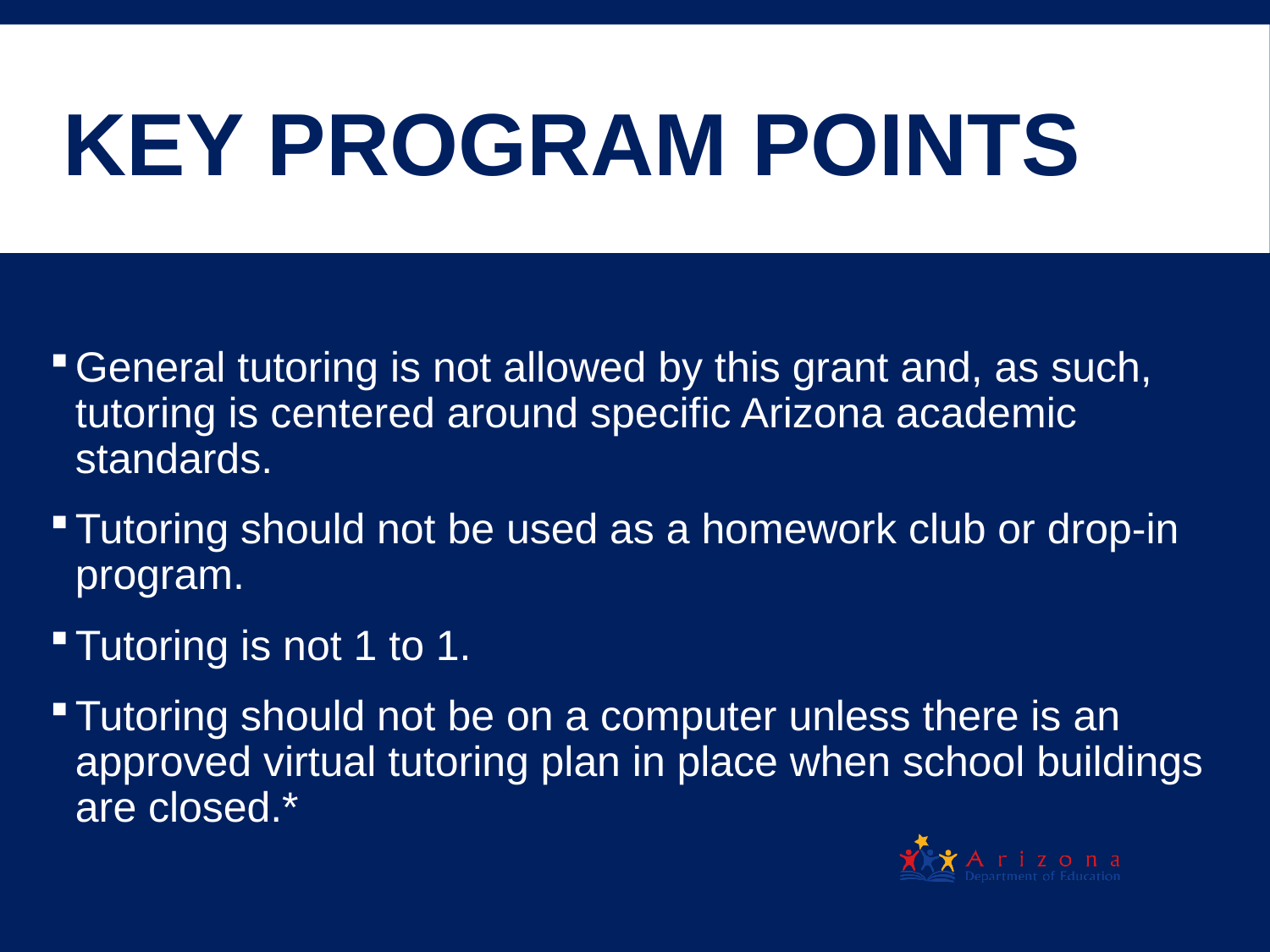

Key Program points

General tutoring is not allowed by this grant and, as such, tutoring is centered around specific Arizona academic standards.
Tutoring should not be used as a homework club or drop-in program.
Tutoring is not 1 to 1.
Tutoring should not be on a computer unless there is an approved virtual tutoring plan in place when school buildings are closed.*